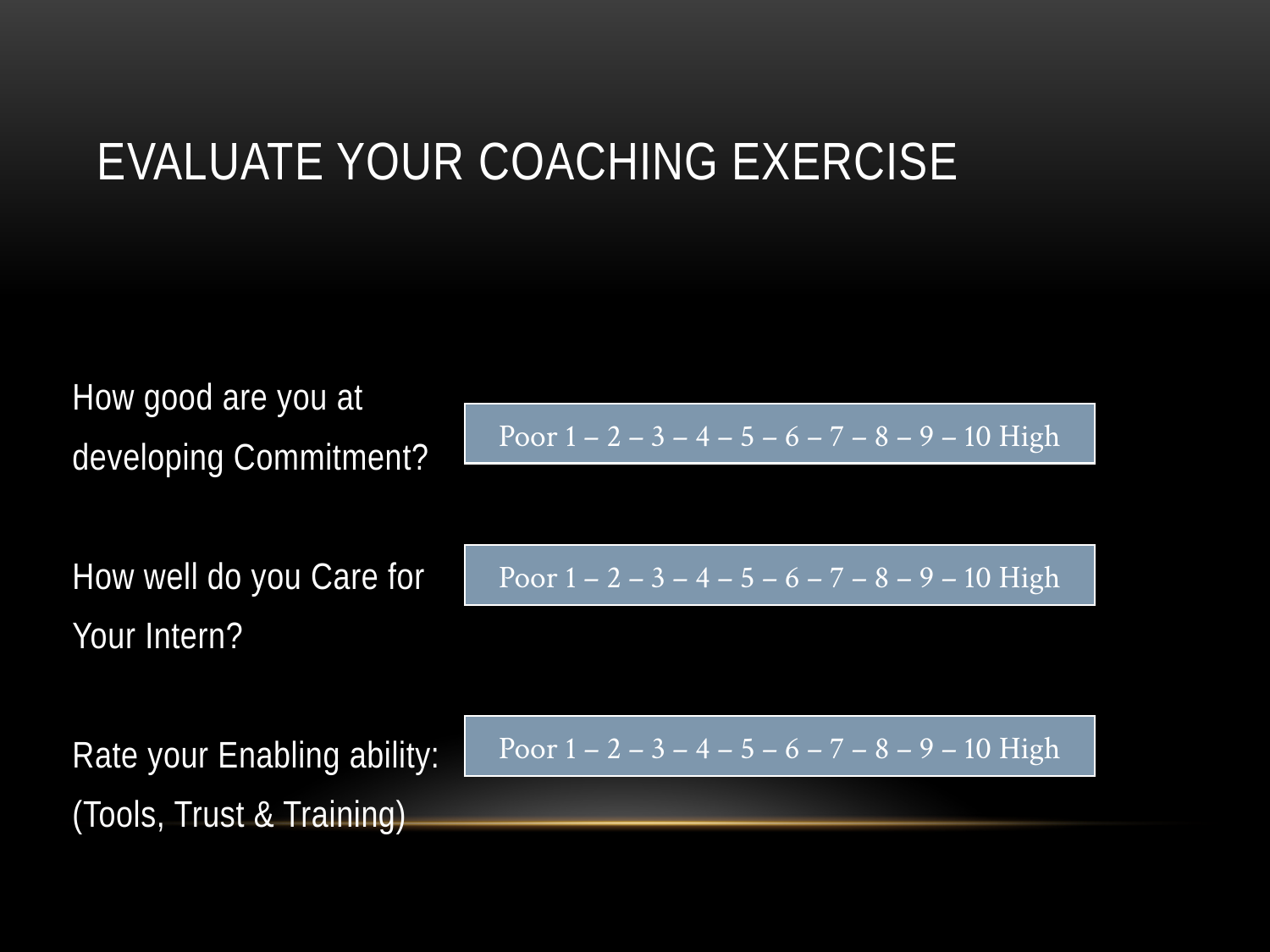

# Evaluate your Coaching Exercise
How good are you at
developing Commitment?

How well do you Care for
Your Intern?

Rate your Enabling ability:
(Tools, Trust & Training)

Poor 1 – 2 – 3 – 4 – 5 – 6 – 7 – 8 – 9 – 10 High
Poor 1 – 2 – 3 – 4 – 5 – 6 – 7 – 8 – 9 – 10 High
Poor 1 – 2 – 3 – 4 – 5 – 6 – 7 – 8 – 9 – 10 High